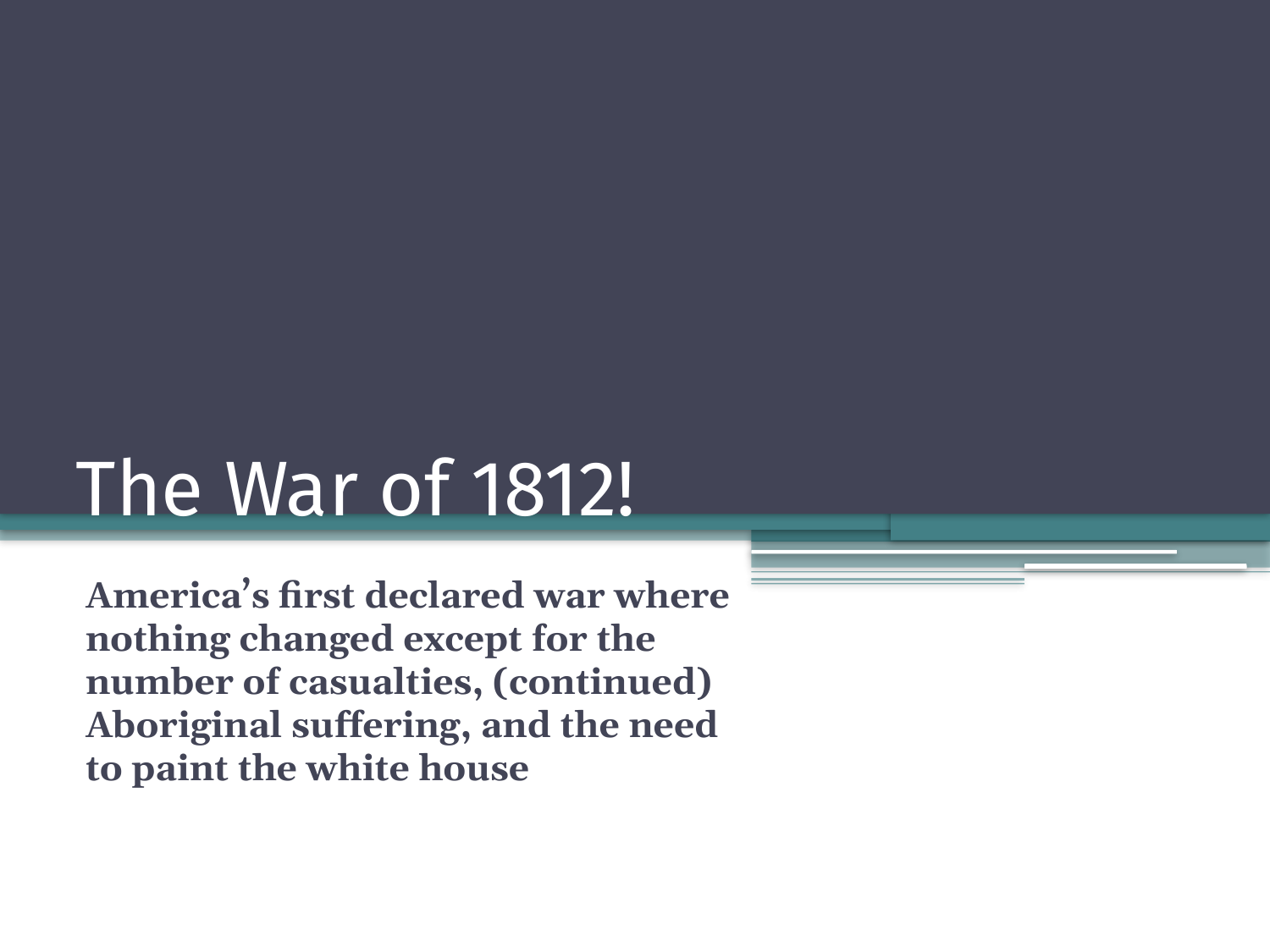

# The War of 1812!
America’s first declared war where nothing changed except for the number of casualties, (continued) Aboriginal suffering, and the need to paint the white house